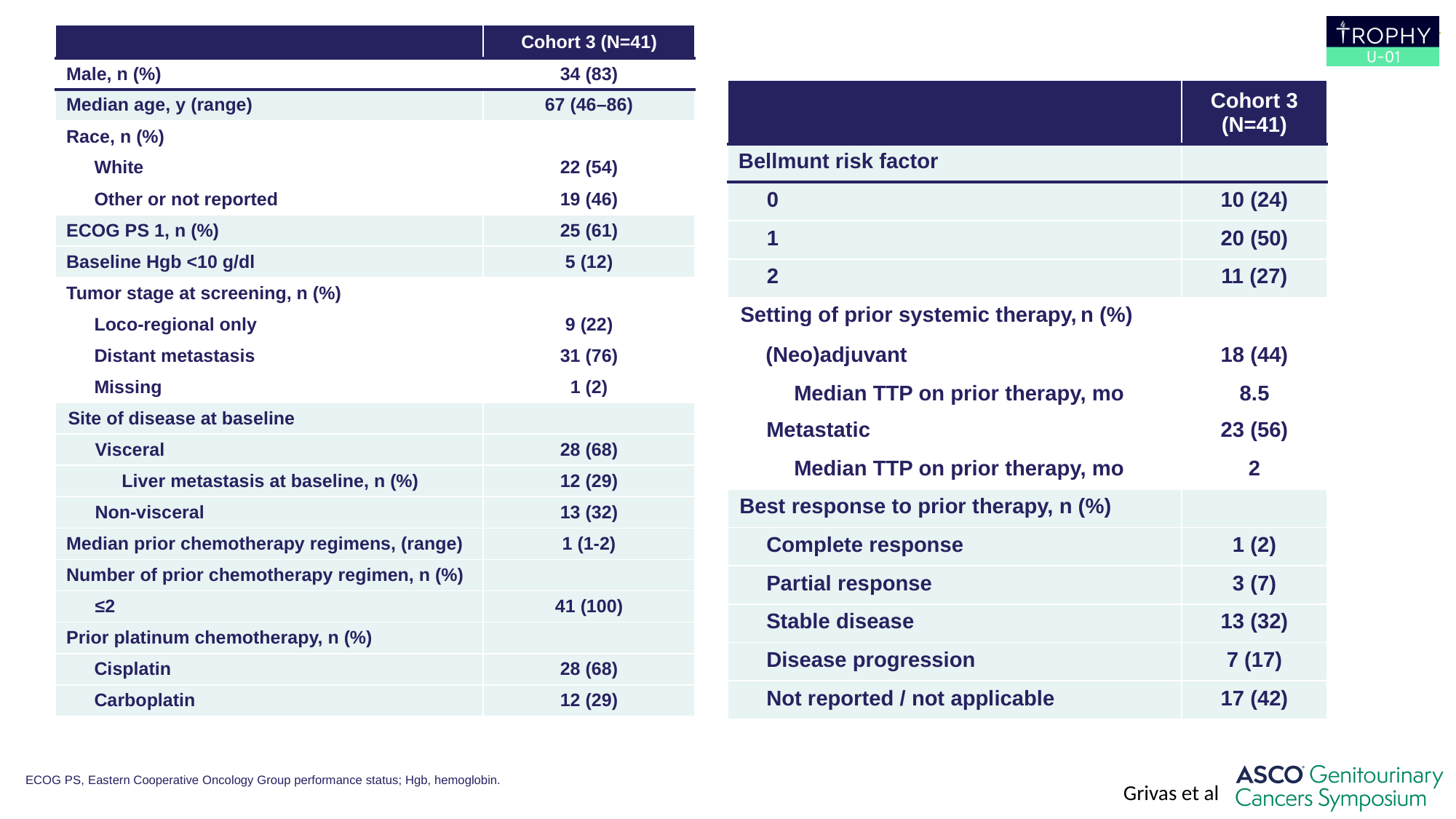

|  | Cohort 3 (N=41) |
| --- | --- |
| Male, n (%) | 34 (83) |
| Median age, y (range) | 67 (46–86) |
| Race, n (%) |  |
| White | 22 (54) |
| Other or not reported | 19 (46) |
| ECOG PS 1, n (%) | 25 (61) |
| Baseline Hgb <10 g/dl | 5 (12) |
| Tumor stage at screening, n (%) |  |
| Loco-regional only | 9 (22) |
| Distant metastasis | 31 (76) |
| Missing | 1 (2) |
| Site of disease at baseline |  |
| Visceral | 28 (68) |
| Liver metastasis at baseline, n (%) | 12 (29) |
| Non-visceral | 13 (32) |
| Median prior chemotherapy regimens, (range) | 1 (1-2) |
| Number of prior chemotherapy regimen, n (%) |  |
| ≤2 | 41 (100) |
| Prior platinum chemotherapy, n (%) |  |
| Cisplatin | 28 (68) |
| Carboplatin | 12 (29) |
|  | Cohort 3 (N=41) |
| --- | --- |
| Bellmunt risk factor |  |
| 0 | 10 (24) |
| 1 | 20 (50) |
| 2 | 11 (27) |
| Setting of prior systemic therapy, n (%) |  |
| (Neo)adjuvant | 18 (44) |
| Median TTP on prior therapy, mo | 8.5 |
| Metastatic | 23 (56) |
| Median TTP on prior therapy, mo | 2 |
| Best response to prior therapy, n (%) |  |
| Complete response | 1 (2) |
| Partial response | 3 (7) |
| Stable disease | 13 (32) |
| Disease progression | 7 (17) |
| Not reported / not applicable | 17 (42) |
ECOG PS, Eastern Cooperative Oncology Group performance status; Hgb, hemoglobin.
Grivas et al